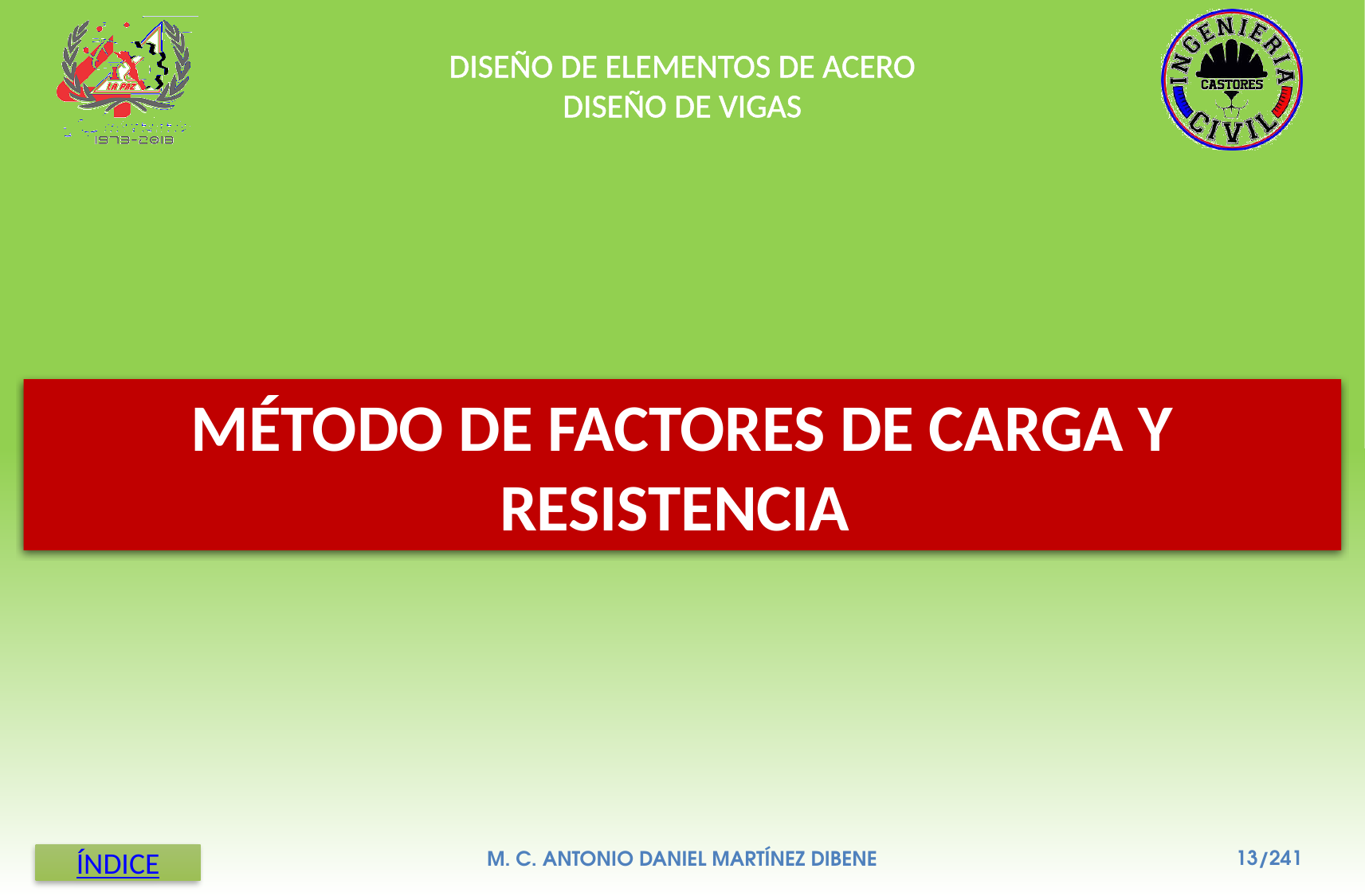

DISEÑO DE ELEMENTOS DE ACERO
DISEÑO DE VIGAS
MÉTODO DE FACTORES DE CARGA Y RESISTENCIA
M. C. ANTONIO DANIEL MARTÍNEZ DIBENE
ÍNDICE